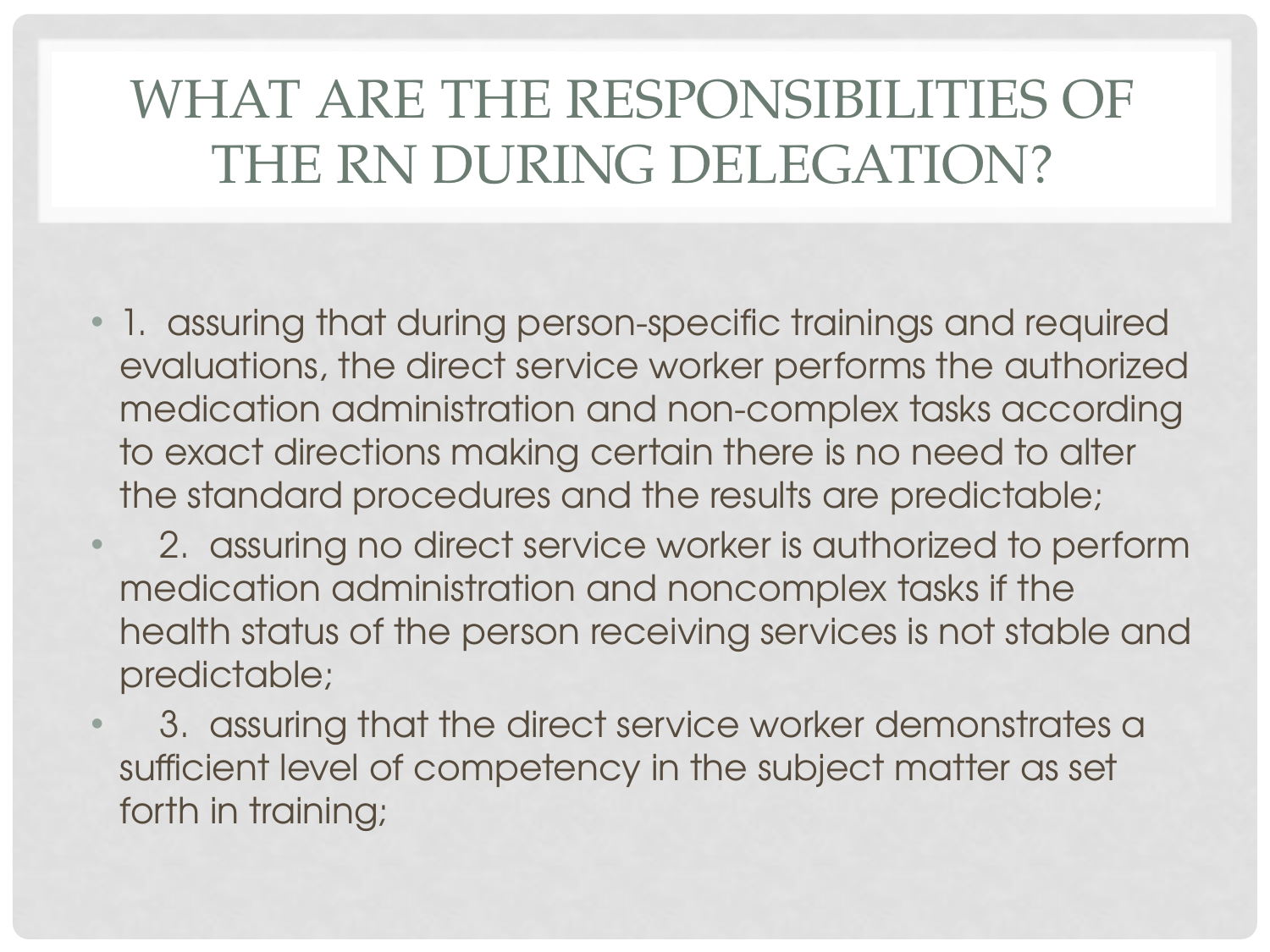

# What are the responsibilities of the RN during delegation?

1.  assuring that during person-specific trainings and required evaluations, the direct service worker performs the authorized medication administration and non-complex tasks according to exact directions making certain there is no need to alter the standard procedures and the results are predictable;
    2.  assuring no direct service worker is authorized to perform medication administration and noncomplex tasks if the health status of the person receiving services is not stable and predictable;
    3.  assuring that the direct service worker demonstrates a sufficient level of competency in the subject matter as set forth in training;